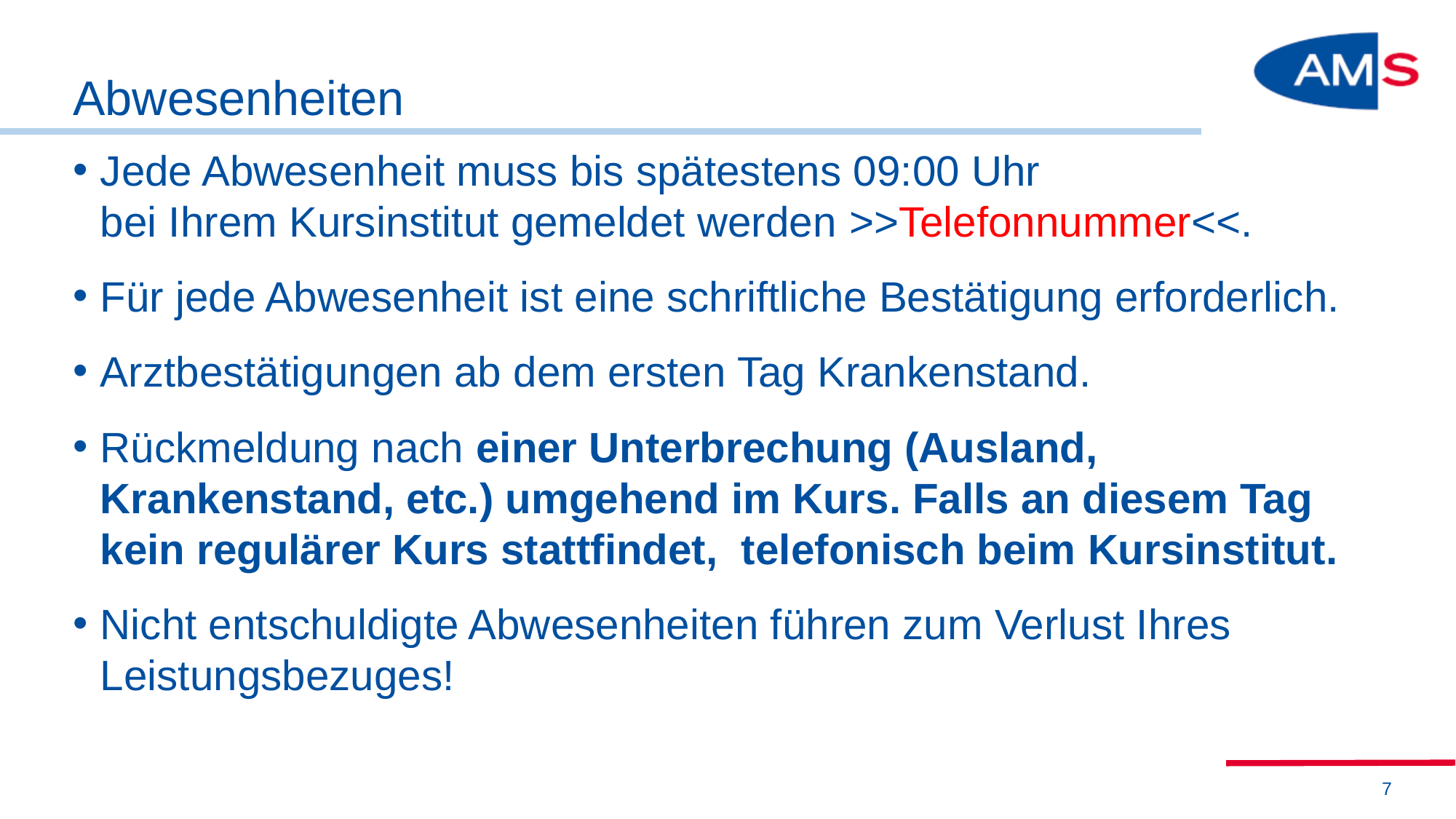

# Abwesenheiten
Jede Abwesenheit muss bis spätestens 09:00 Uhr
bei Ihrem Kursinstitut gemeldet werden >>Telefonnummer<<.
Für jede Abwesenheit ist eine schriftliche Bestätigung erforderlich.
Arztbestätigungen ab dem ersten Tag Krankenstand.
Rückmeldung nach einer Unterbrechung (Ausland, Krankenstand, etc.) umgehend im Kurs. Falls an diesem Tag kein regulärer Kurs stattfindet,  telefonisch beim Kursinstitut.
Nicht entschuldigte Abwesenheiten führen zum Verlust Ihres Leistungsbezuges!

7